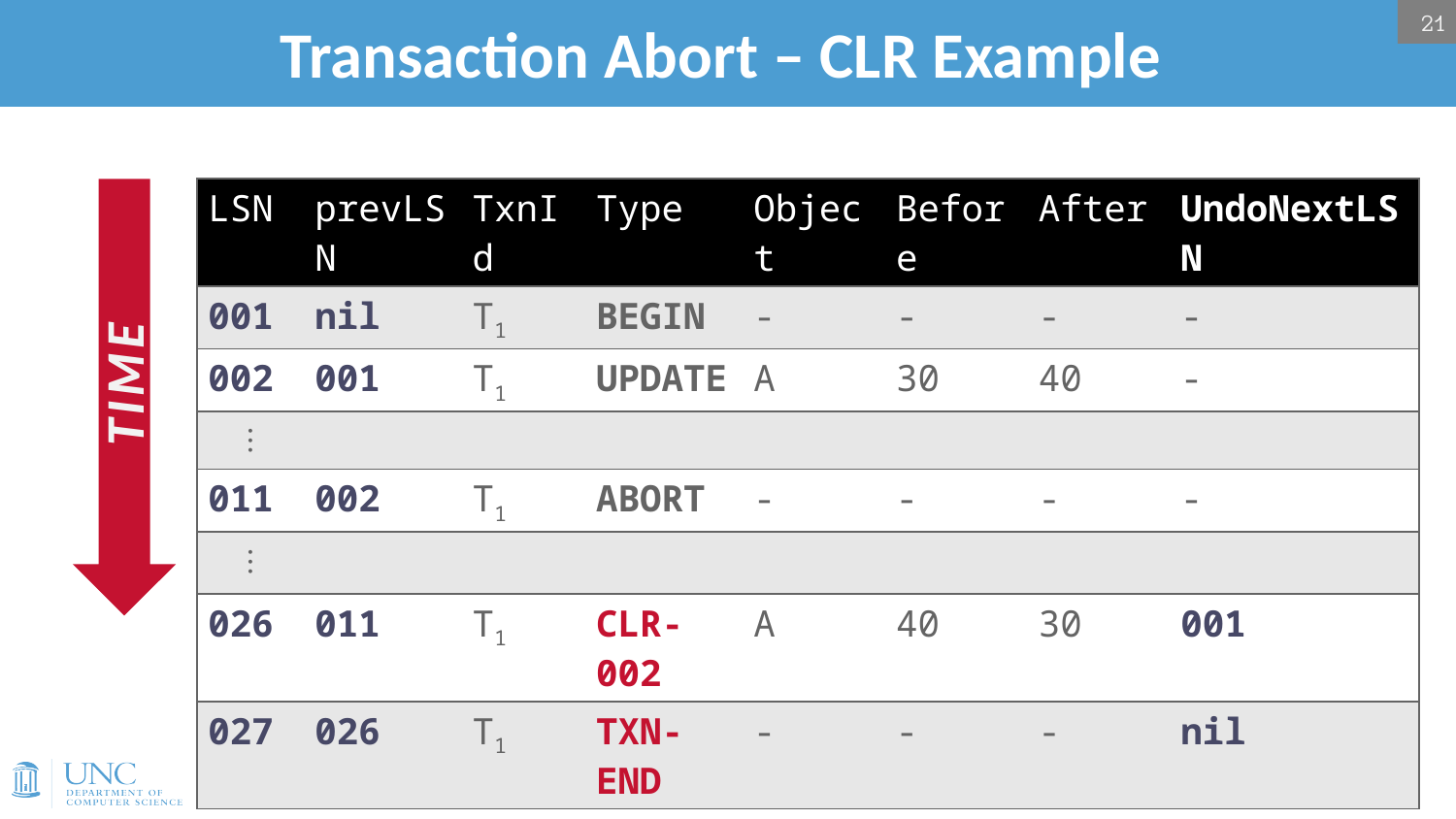

21
# Transaction Abort – CLR Example
| LSN | prevLSN | TxnId | Type | Object | Before | After | UndoNextLSN |
| --- | --- | --- | --- | --- | --- | --- | --- |
| 001 | nil | T1 | BEGIN | - | - | - | - |
| 002 | 001 | T1 | UPDATE | A | 30 | 40 | - |
| ⋮ |  |  |  |  |  |  |  |
| 011 | 002 | T1 | ABORT | - | - | - | - |
| ⋮ |  |  |  |  |  |  |  |
| 026 | 011 | T1 | CLR-002 | A | 40 | 30 | 001 |
| 027 | 026 | T1 | TXN-END | - | - | - | nil |
TIME
prevLSN
prevLSN
prevLSN
prevLSN
prevLSN

U1

U2

U3

CLR3

CLR2

CLR1

undoNextLSN
undoNextLSN

TIME